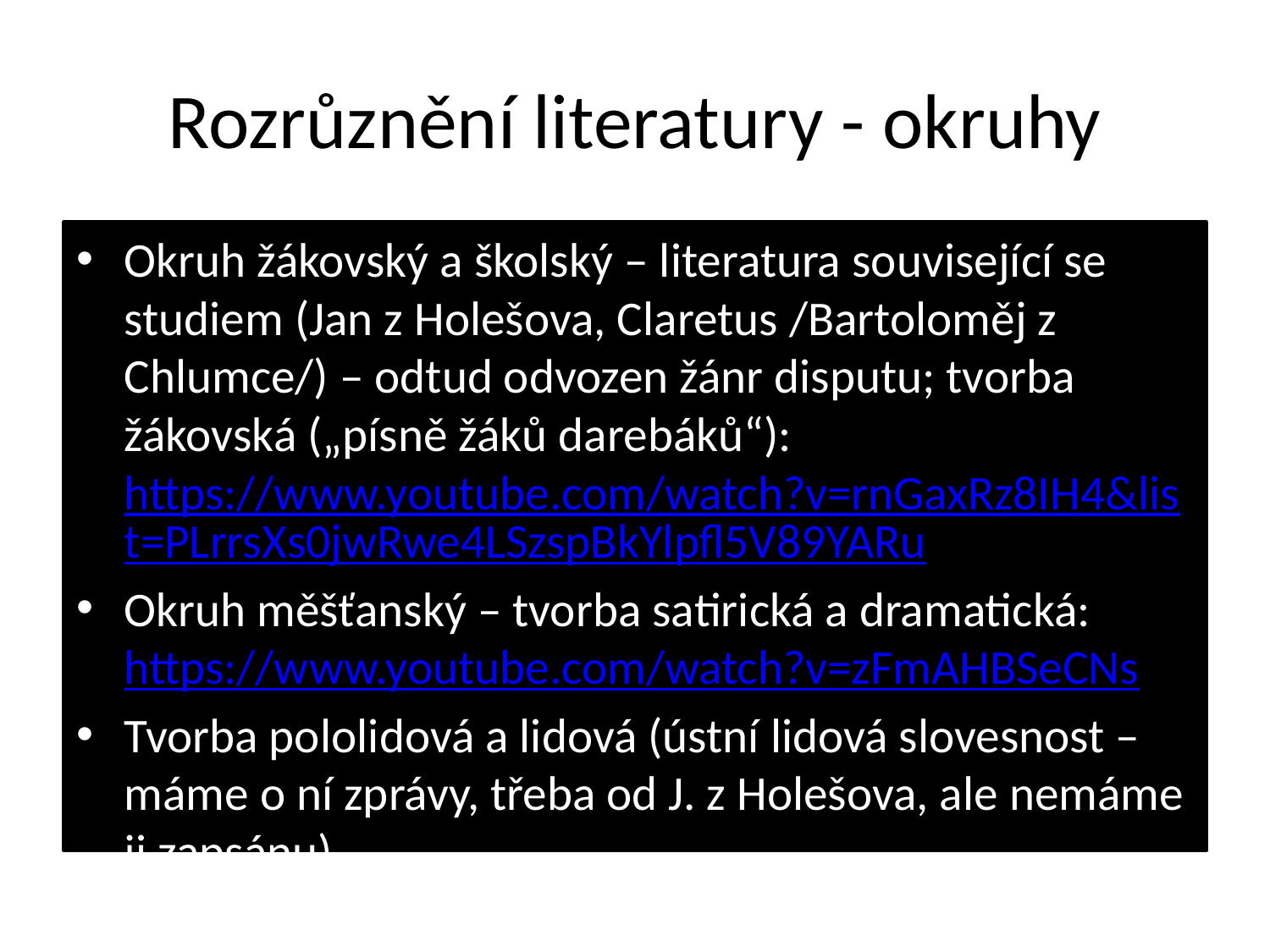

# Rozrůznění literatury - okruhy
Okruh žákovský a školský – literatura související se studiem (Jan z Holešova, Claretus /Bartoloměj z Chlumce/) – odtud odvozen žánr disputu; tvorba žákovská („písně žáků darebáků“): https://www.youtube.com/watch?v=rnGaxRz8IH4&list=PLrrsXs0jwRwe4LSzspBkYlpfl5V89YARu
Okruh měšťanský – tvorba satirická a dramatická: https://www.youtube.com/watch?v=zFmAHBSeCNs
Tvorba pololidová a lidová (ústní lidová slovesnost – máme o ní zprávy, třeba od J. z Holešova, ale nemáme ji zapsánu)